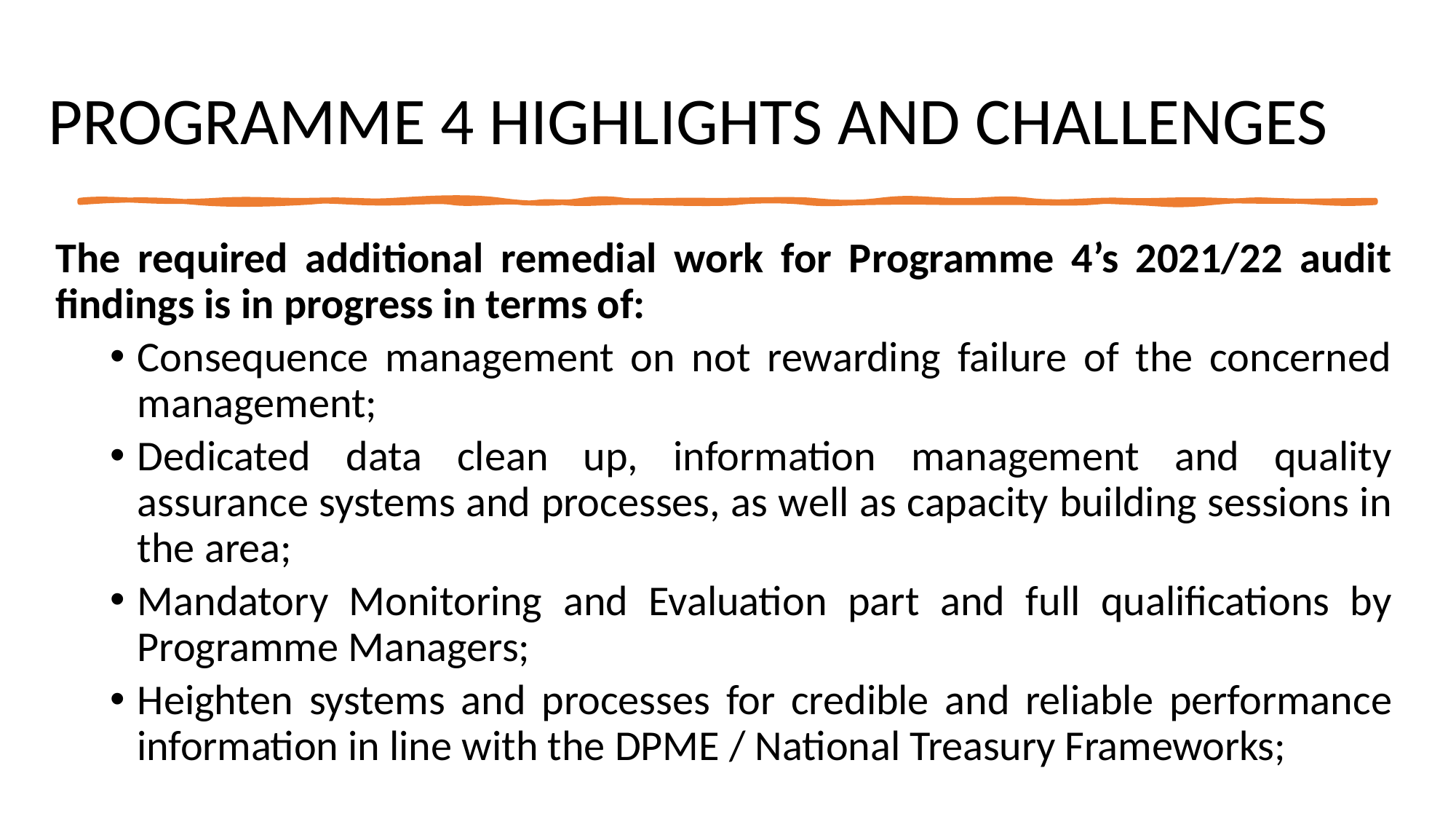

# PROGRAMME 4 HIGHLIGHTS AND CHALLENGES

The required additional remedial work for Programme 4’s 2021/22 audit findings is in progress in terms of:
Consequence management on not rewarding failure of the concerned management;
Dedicated data clean up, information management and quality assurance systems and processes, as well as capacity building sessions in the area;
Mandatory Monitoring and Evaluation part and full qualifications by Programme Managers;
Heighten systems and processes for credible and reliable performance information in line with the DPME / National Treasury Frameworks;